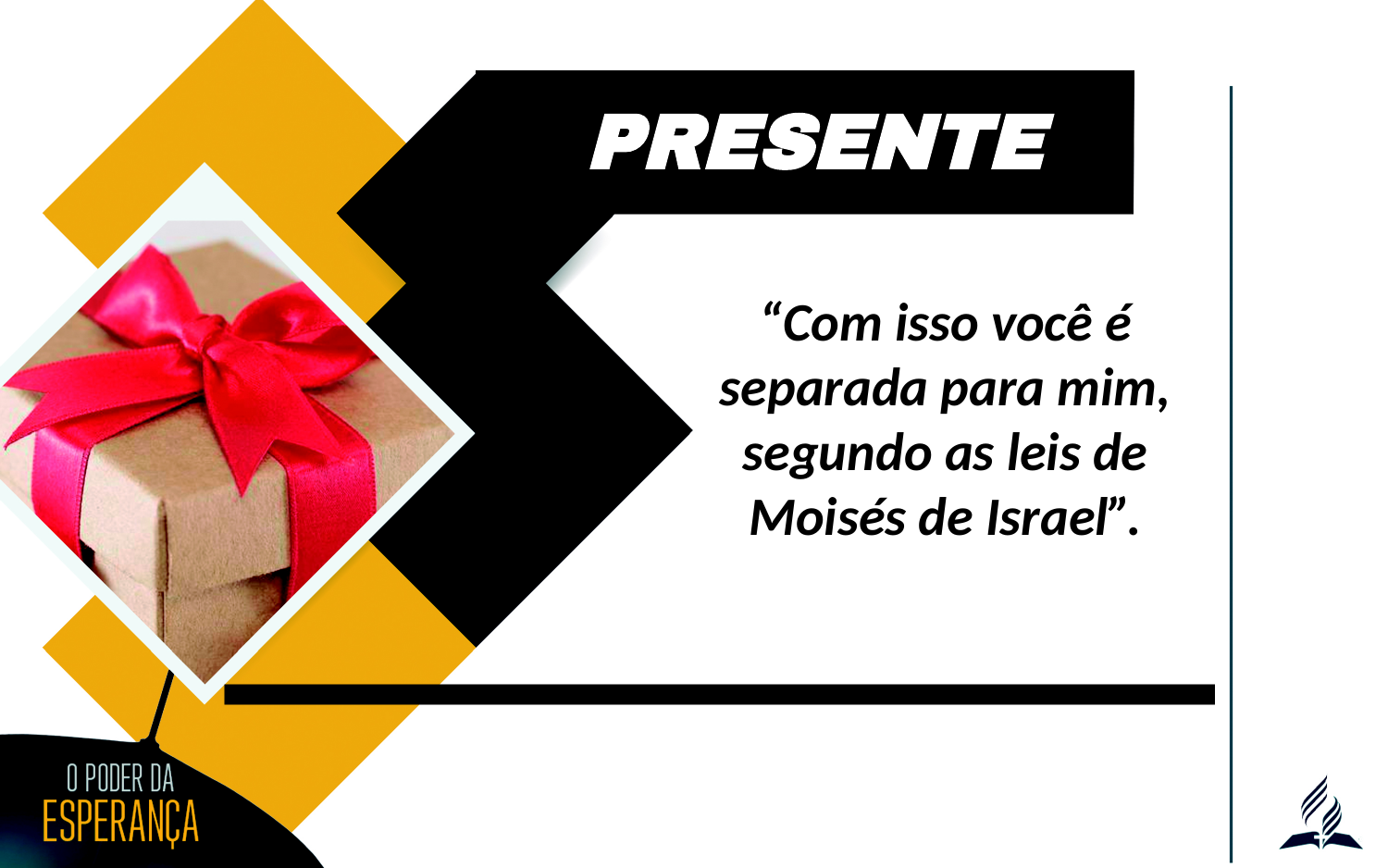

PRESENTE
“Com isso você é separada para mim, segundo as leis de Moisés de Israel”.